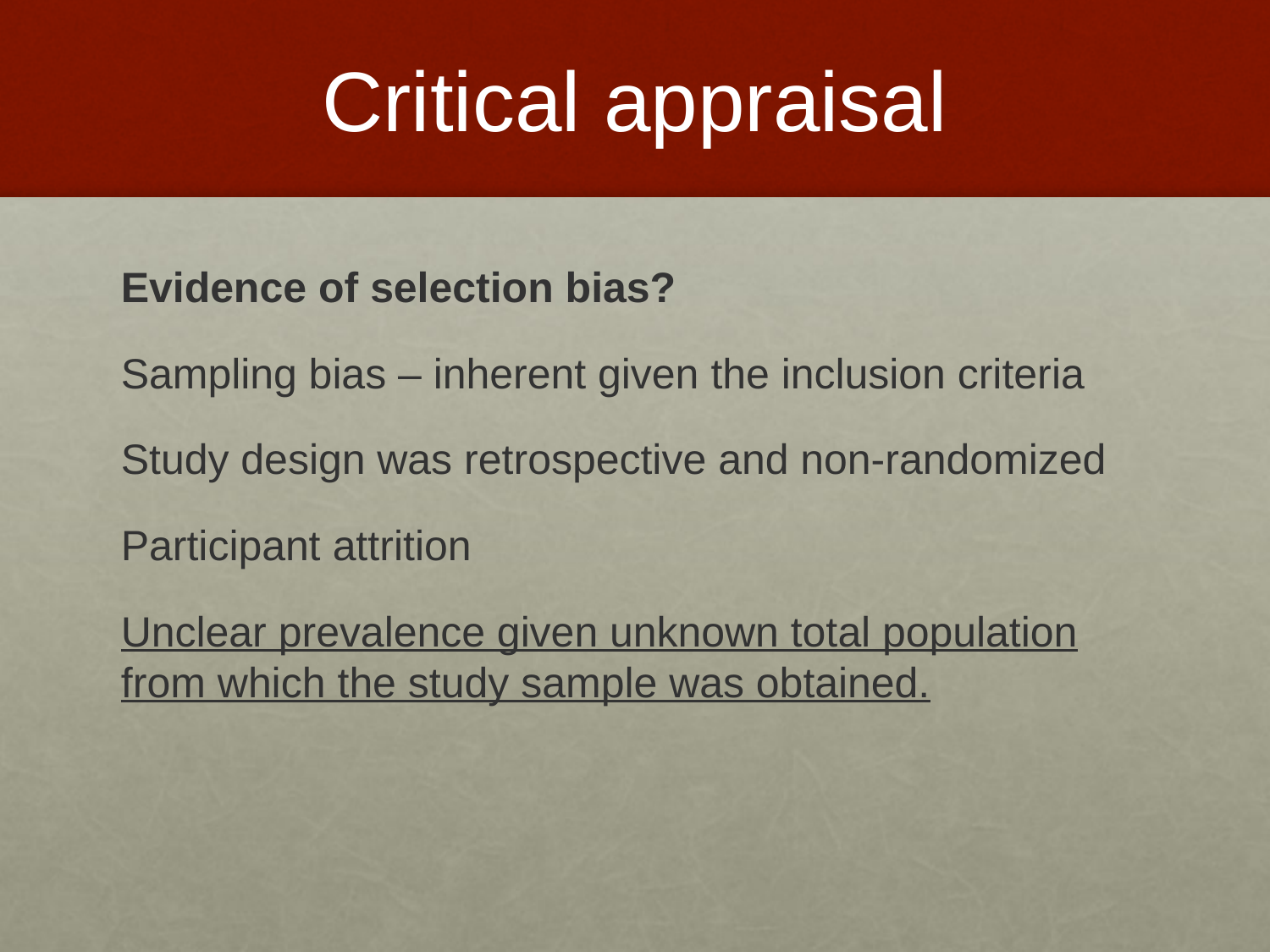

# Critical appraisal
Evidence of selection bias?
Sampling bias – inherent given the inclusion criteria
Study design was retrospective and non-randomized
Participant attrition
Unclear prevalence given unknown total population from which the study sample was obtained.